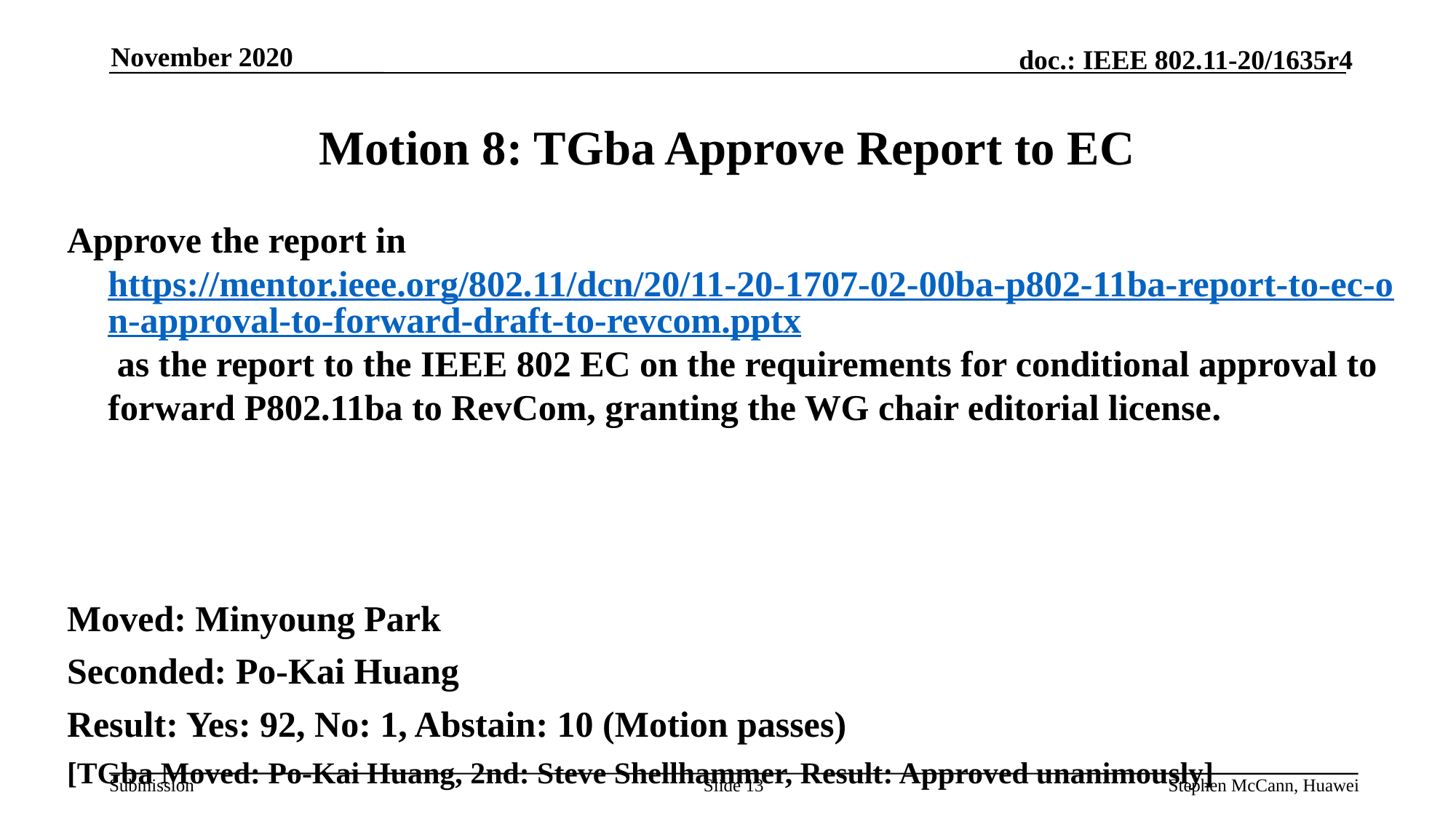

November 2020
# Motion 8: TGba Approve Report to EC
Approve the report in https://mentor.ieee.org/802.11/dcn/20/11-20-1707-02-00ba-p802-11ba-report-to-ec-on-approval-to-forward-draft-to-revcom.pptx as the report to the IEEE 802 EC on the requirements for conditional approval to forward P802.11ba to RevCom, granting the WG chair editorial license.

Moved: Minyoung Park
Seconded: Po-Kai Huang
Result: Yes: 92, No: 1, Abstain: 10 (Motion passes)
[TGba Moved: Po-Kai Huang, 2nd: Steve Shellhammer, Result: Approved unanimously]

Slide 13
Stephen McCann, Huawei